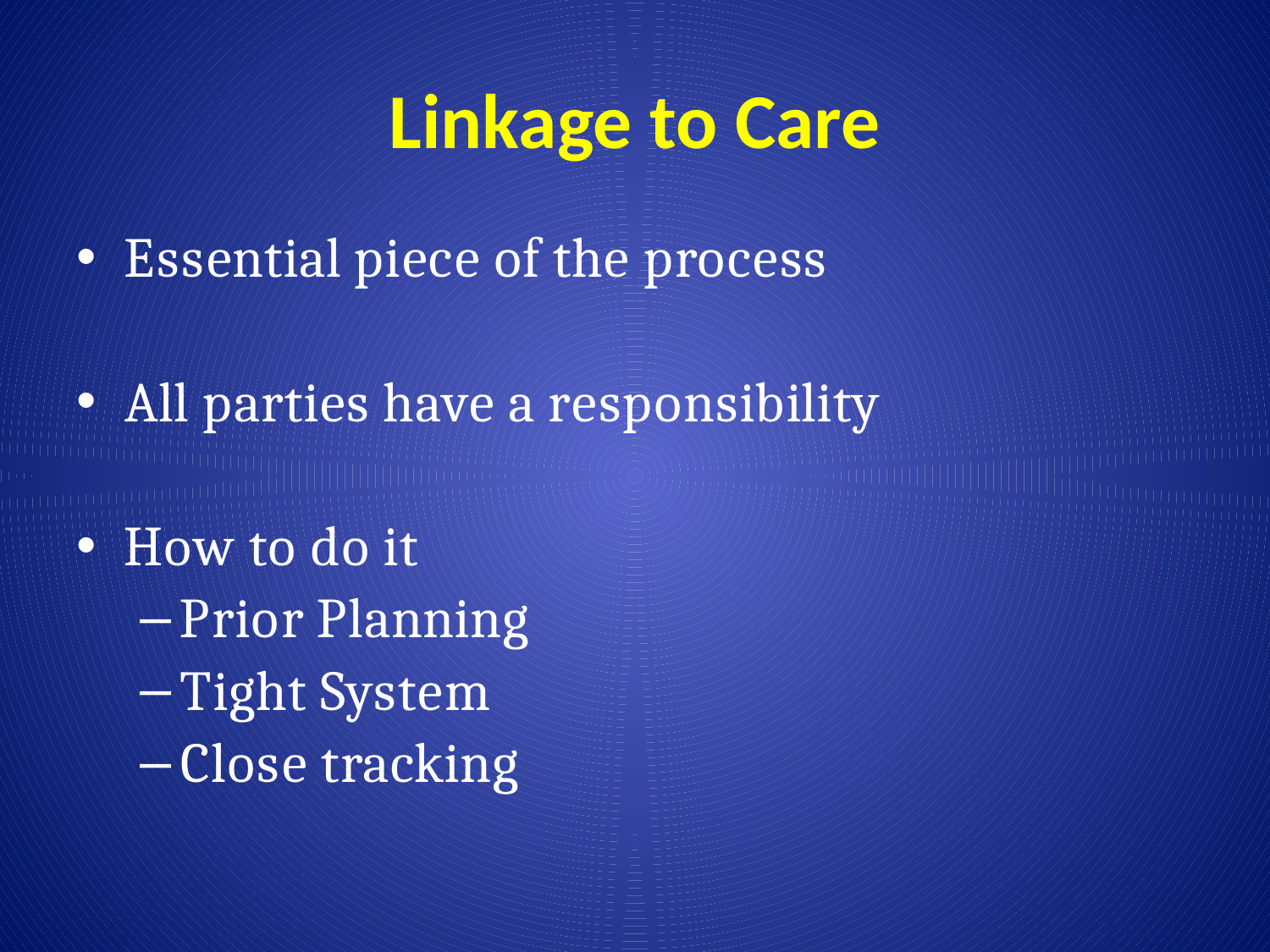

# Linkage to Care
Essential piece of the process

All parties have a responsibility

How to do it
Prior Planning
Tight System
Close tracking